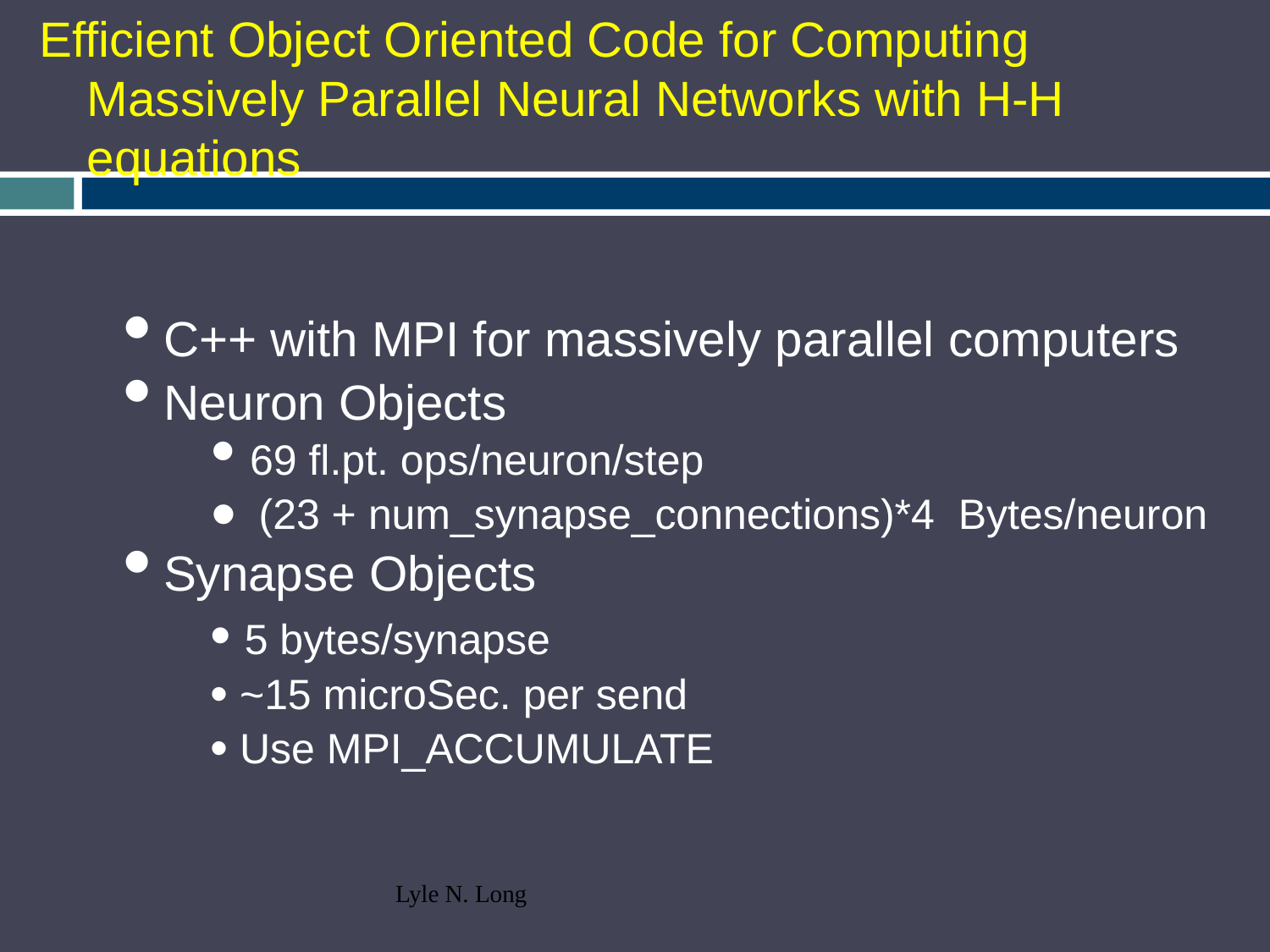

# Efficient Object Oriented Code for Computing Massively Parallel Neural Networks with H-H equations
C++ with MPI for massively parallel computers
Neuron Objects
69 fl.pt. ops/neuron/step
(23 + num_synapse_connections)*4  Bytes/neuron
Synapse Objects
 5 bytes/synapse
 ~15 microSec. per send
 Use MPI_ACCUMULATE
Lyle N. Long